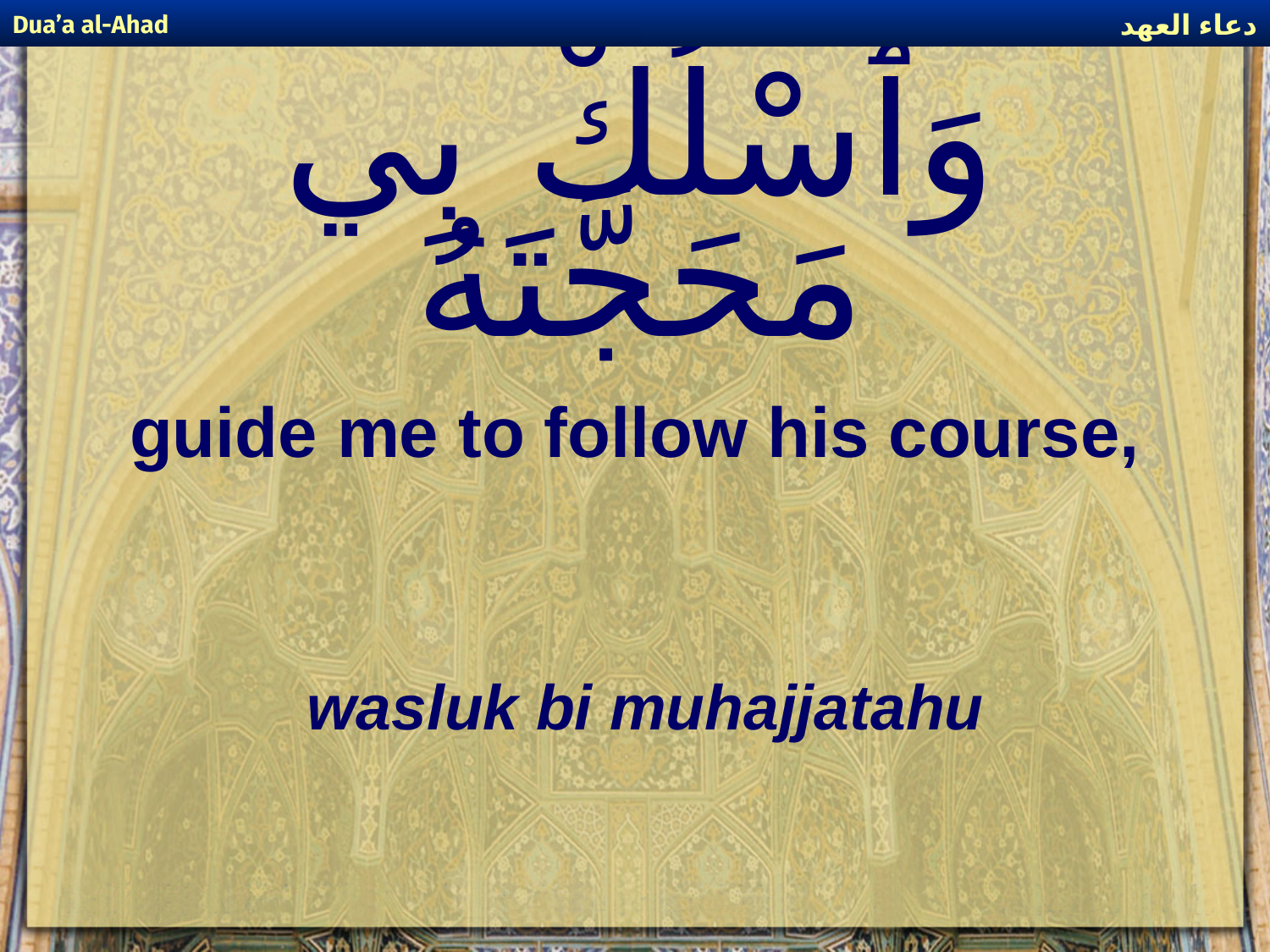

دعاء العهد
Dua’a al-Ahad
# وَٱسْلُكْ بِي مَحَجَّتَهُ
guide me to follow his course,
wasluk bi muhajjatahu